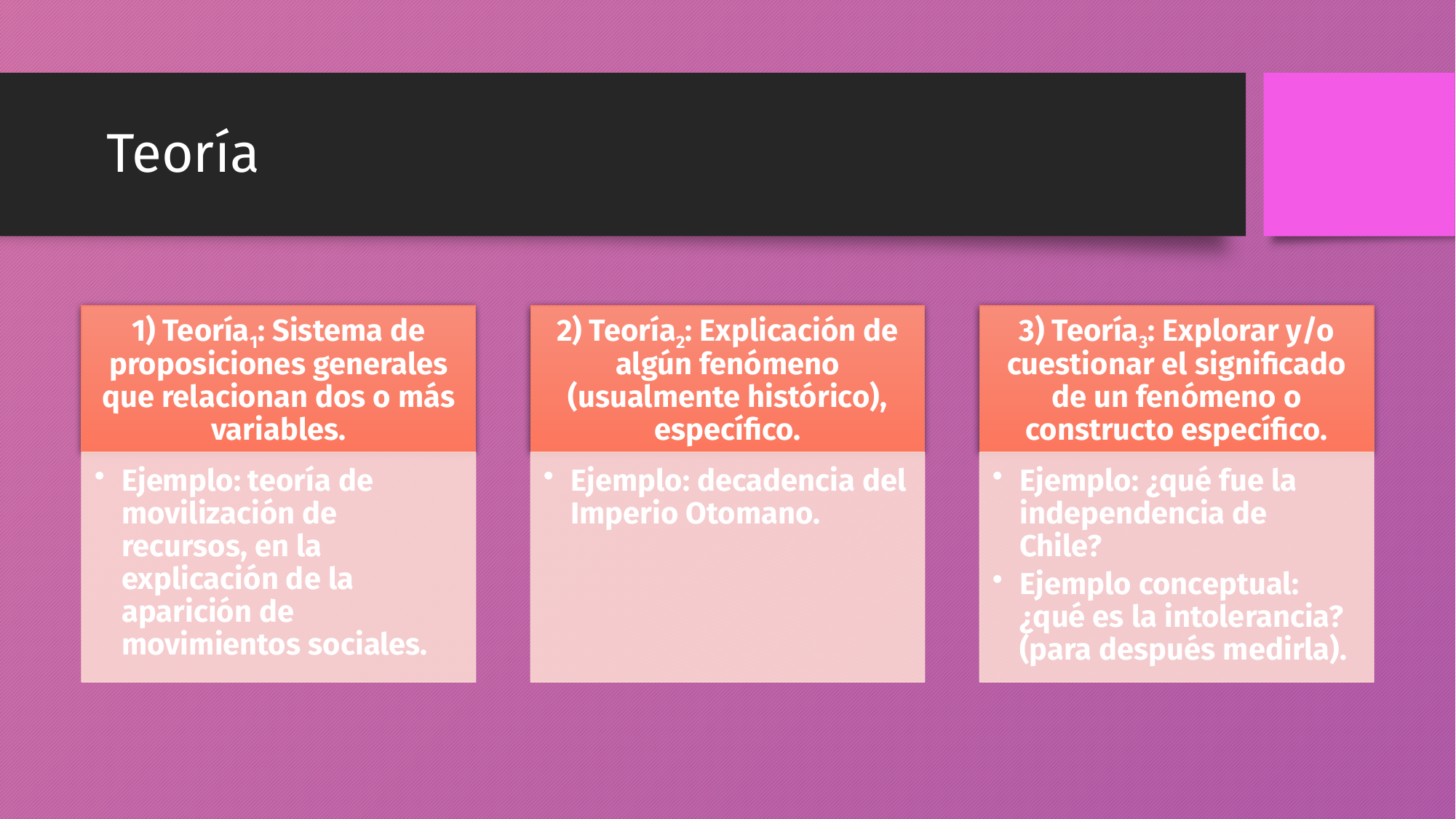

# Teoría
1) Teoría1: Sistema de proposiciones generales que relacionan dos o más variables.
Ejemplo: teoría de movilización de recursos, en la explicación de la aparición de movimientos sociales.
2) Teoría2: Explicación de algún fenómeno (usualmente histórico), específico.
Ejemplo: decadencia del Imperio Otomano.
3) Teoría3: Explorar y/o cuestionar el significado de un fenómeno o constructo específico.
Ejemplo: ¿qué fue la independencia de Chile?
Ejemplo conceptual: ¿qué es la intolerancia? (para después medirla).